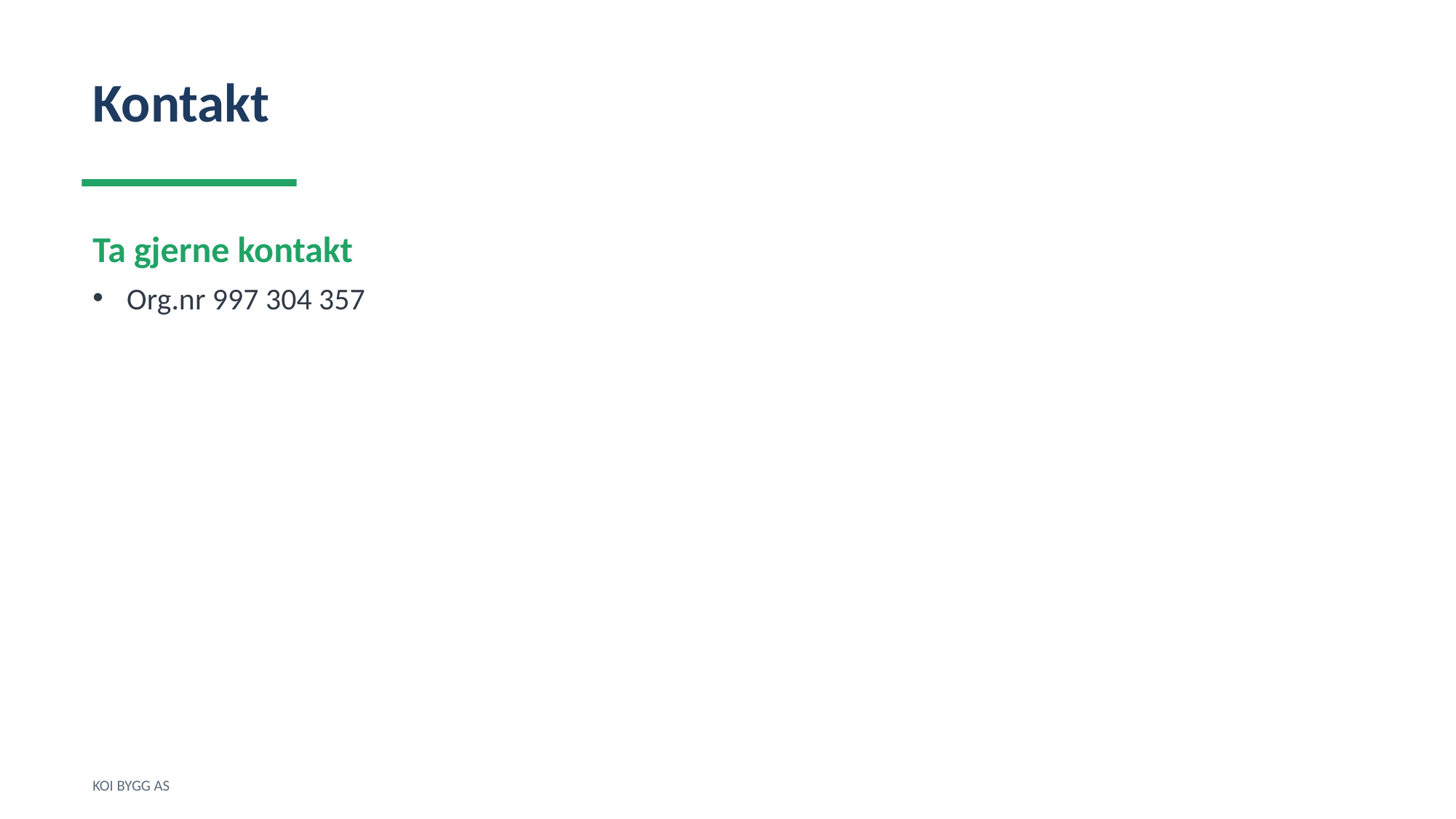

Kontakt

Ta gjerne kontakt
Org.nr 997 304 357
KOI BYGG AS